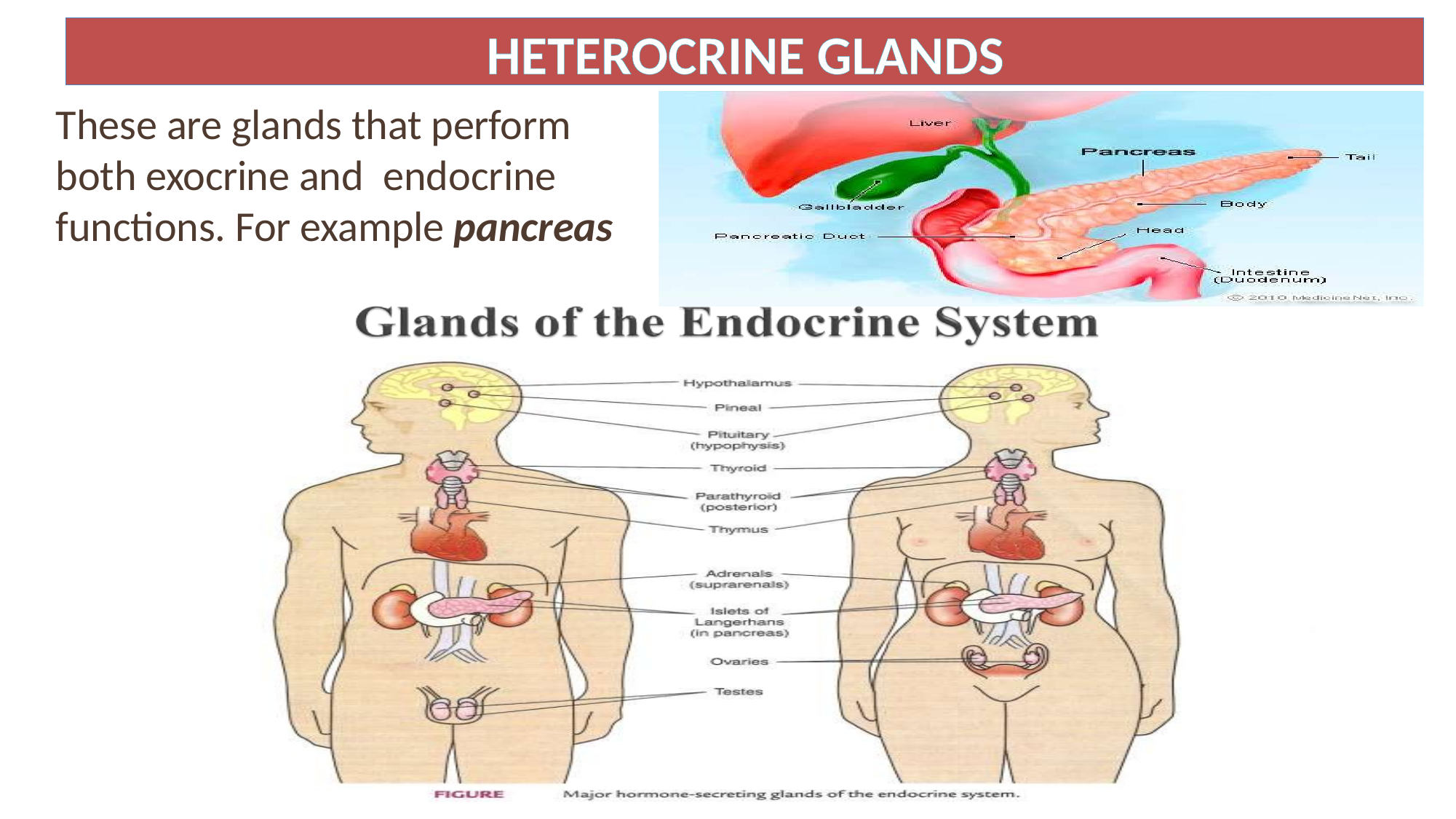

HETEROCRINE GLANDS

These are glands that perform both exocrine and  endocrine functions. For example pancreas